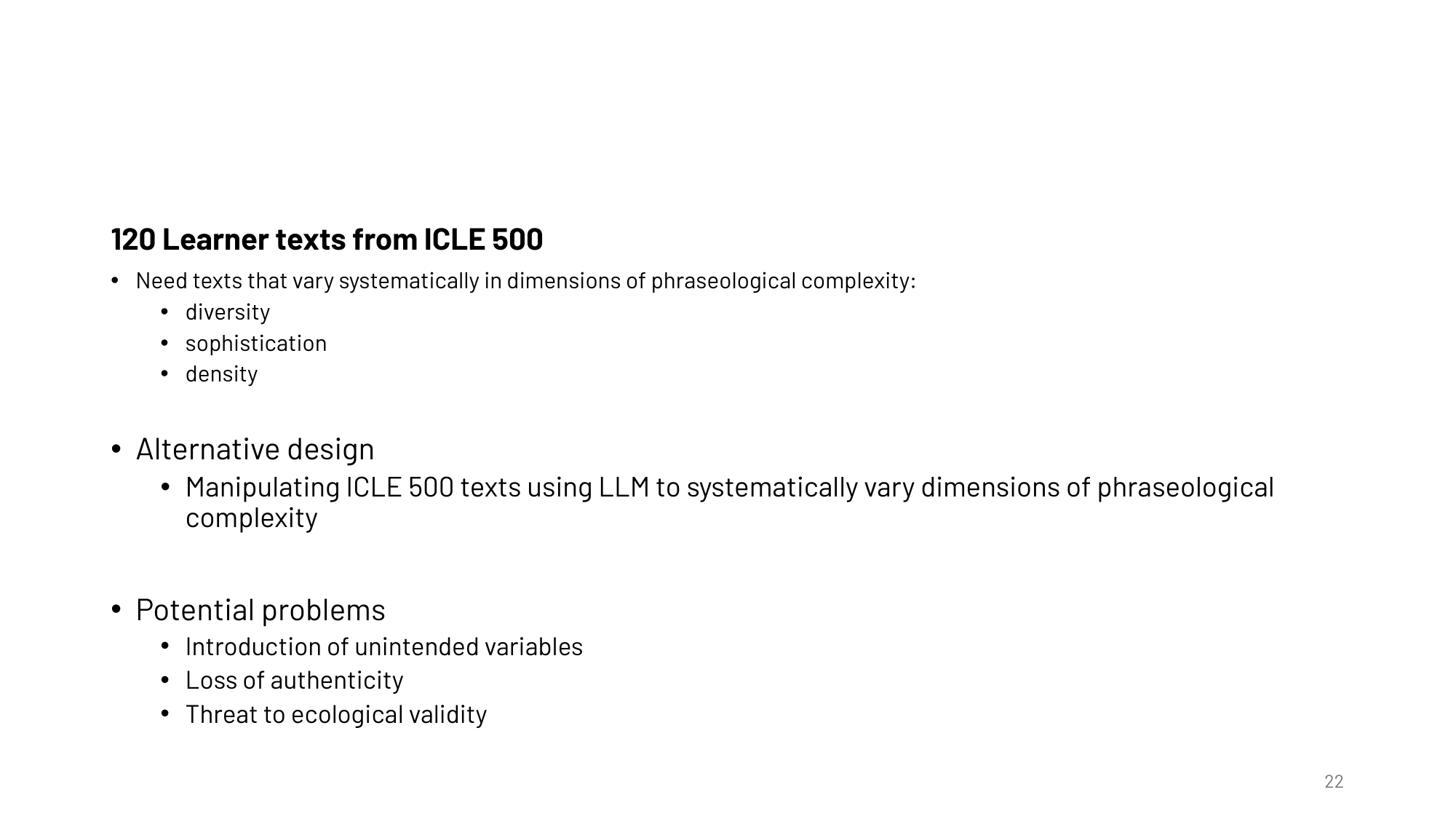

#
120 Learner texts from ICLE 500
Need texts that vary systematically in dimensions of phraseological complexity:
diversity
sophistication
density

Alternative design
Manipulating ICLE 500 texts using LLM to systematically vary dimensions of phraseological complexity

Potential problems
Introduction of unintended variables
Loss of authenticity
Threat to ecological validity

22